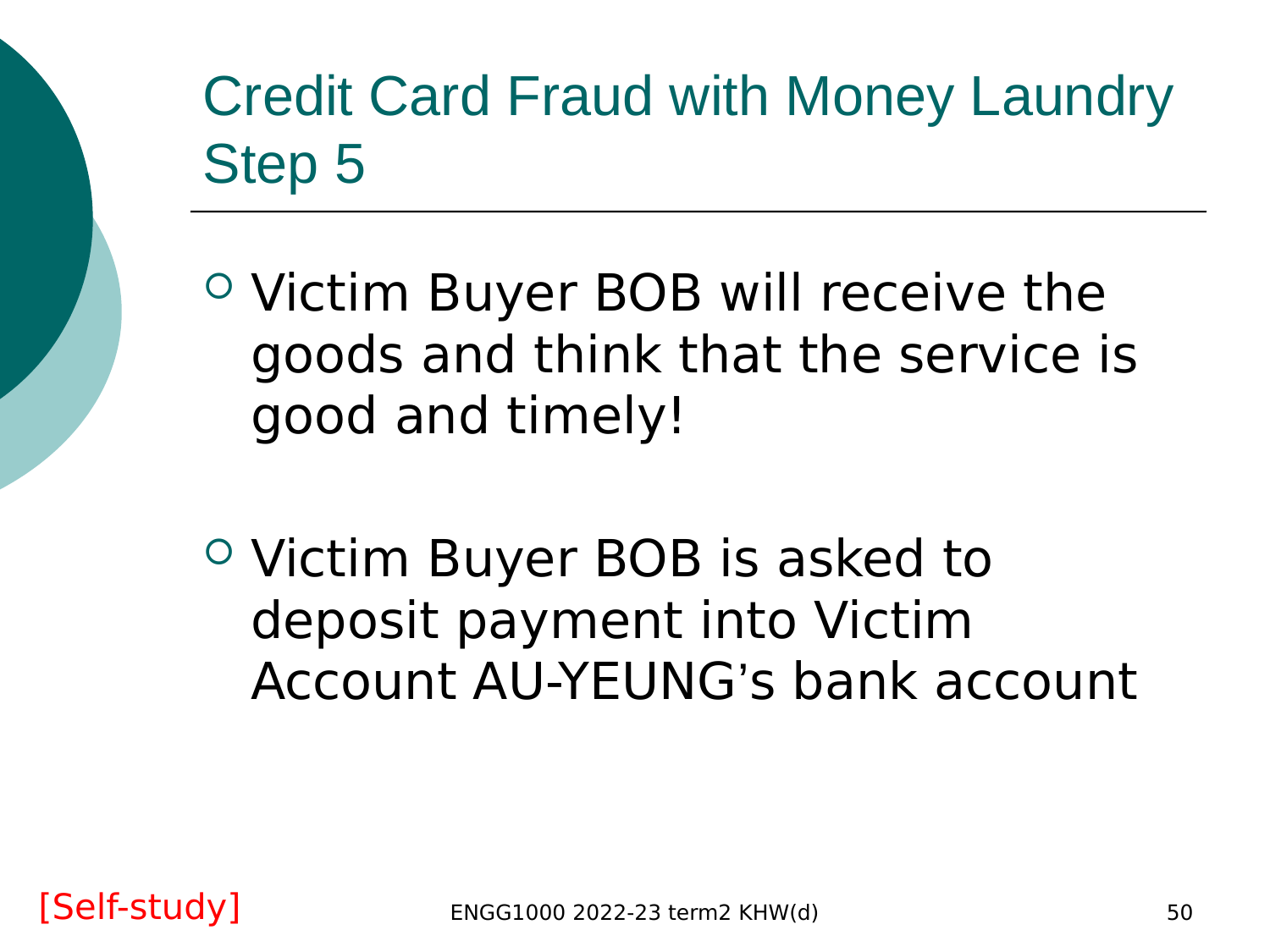

# Credit Card Fraud with Money Laundry Step 5
Victim Buyer BOB will receive the goods and think that the service is good and timely!

Victim Buyer BOB is asked to deposit payment into Victim Account AU-YEUNG’s bank account

ENGG1000 2022-23 term2 KHW(d)
50
[Self-study]